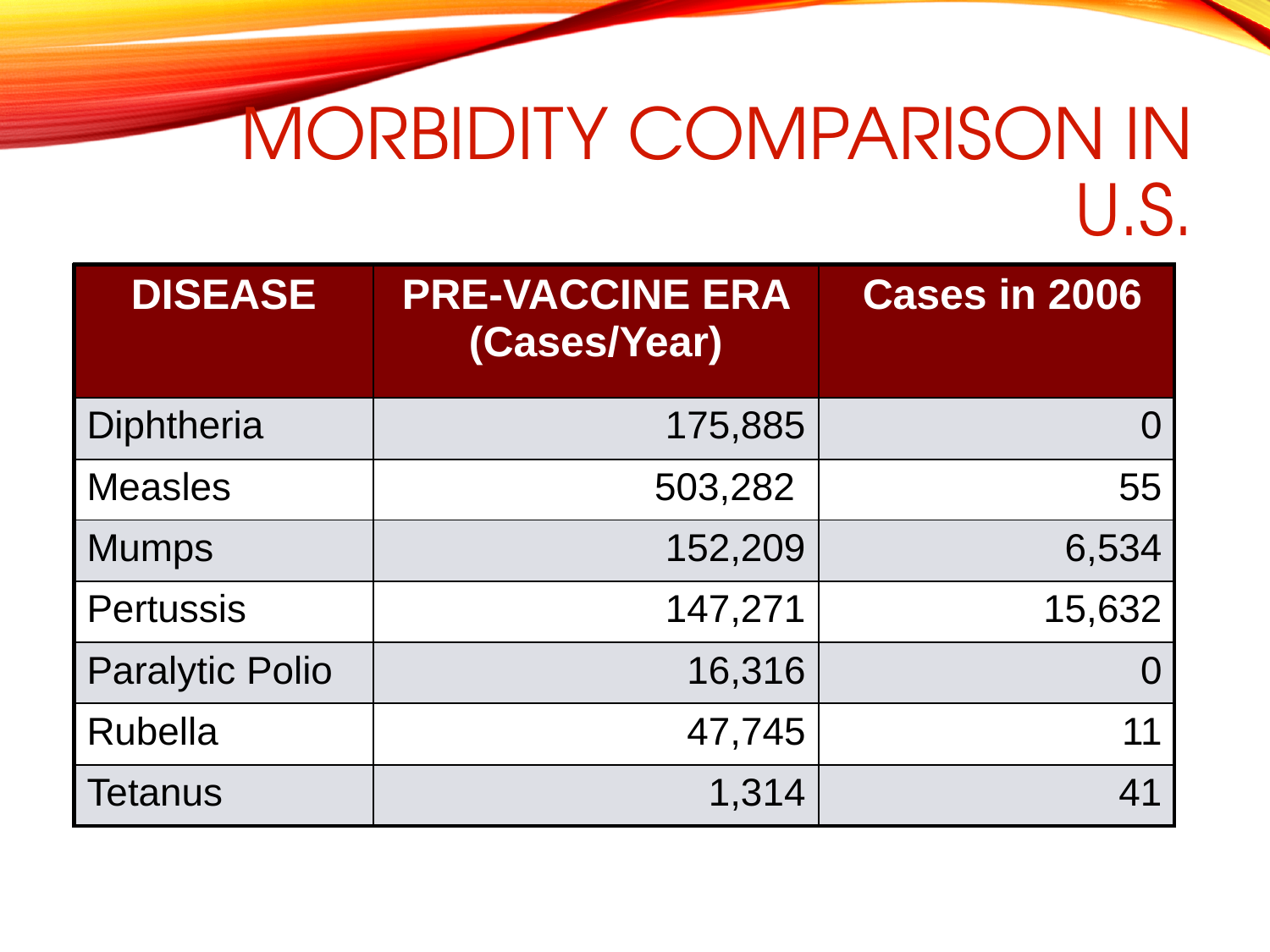

# Morbidity Comparison in U.S.
| DISEASE | PRE-VACCINE ERA (Cases/Year) | Cases in 2006 |
| --- | --- | --- |
| Diphtheria | 175,885 | 0 |
| Measles | 503,282 | 55 |
| Mumps | 152,209 | 6,534 |
| Pertussis | 147,271 | 15,632 |
| Paralytic Polio | 16,316 | 0 |
| Rubella | 47,745 | 11 |
| Tetanus | 1,314 | 41 |